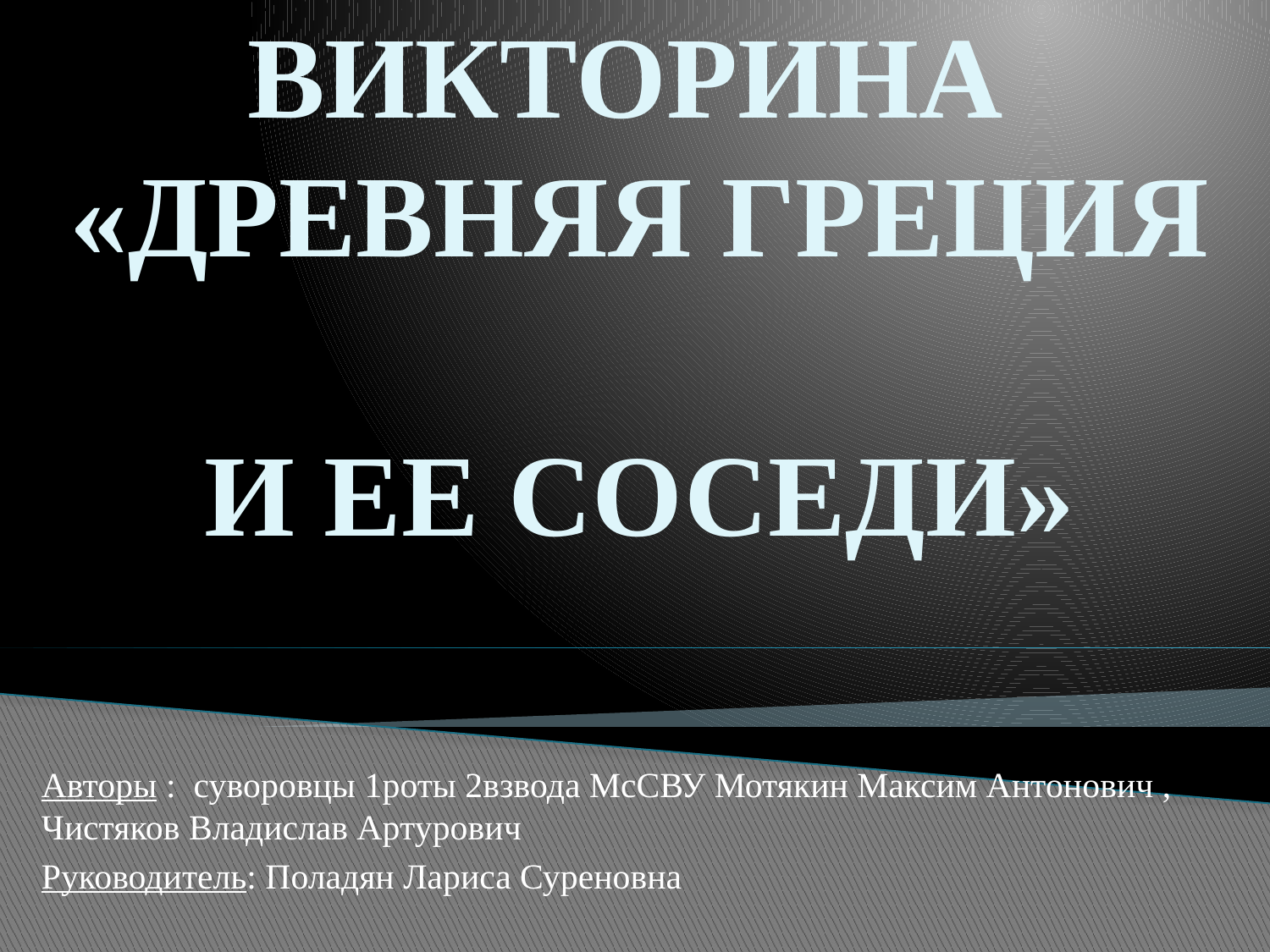

# ВИКТОРИНА «ДРЕВНЯЯ ГРЕЦИЯ И ЕЕ СОСЕДИ»
Авторы :  суворовцы 1роты 2взвода МсСВУ Мотякин Максим Антонович , Чистяков Владислав Артурович
Руководитель: Поладян Лариса Суреновна